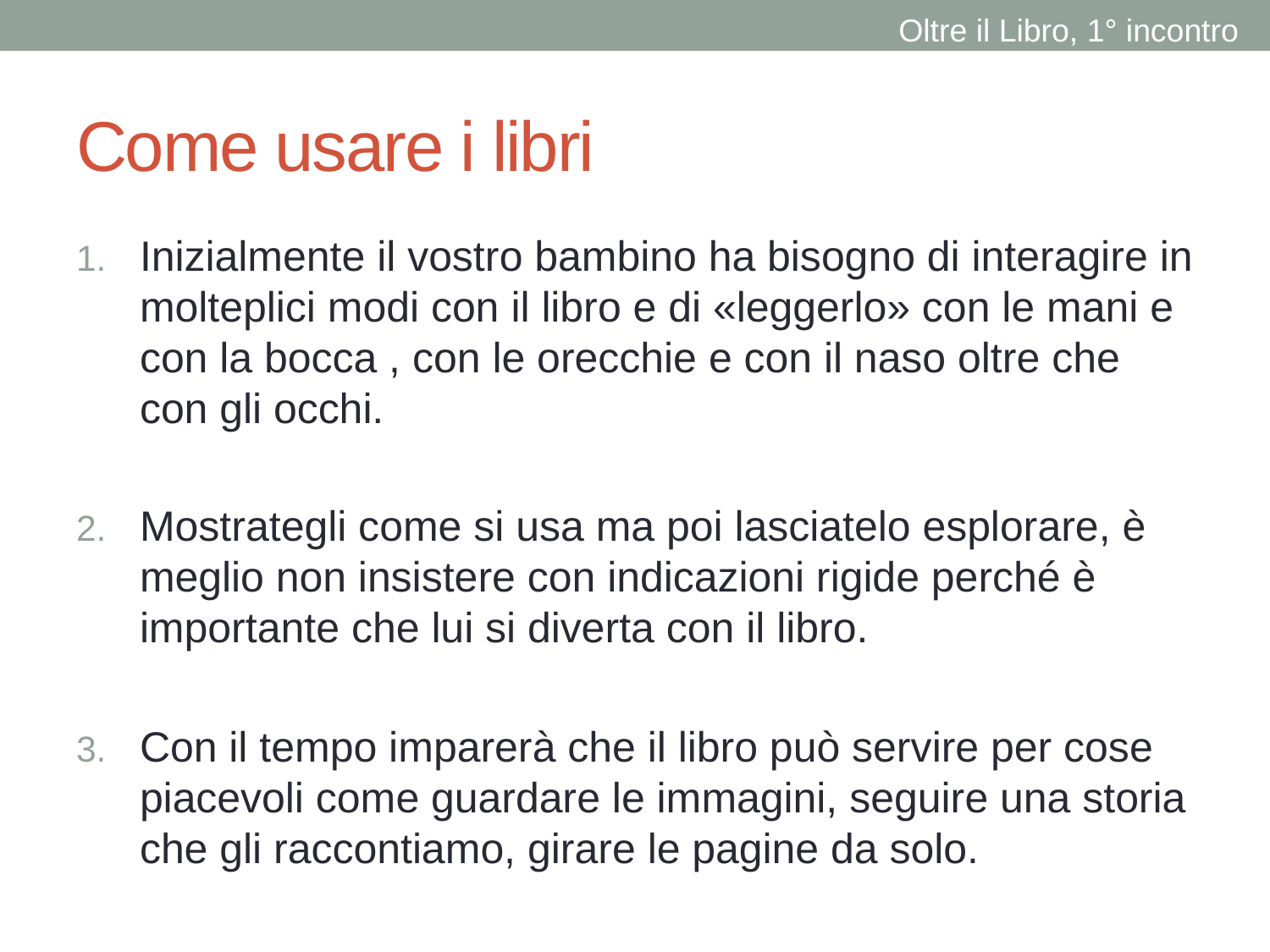

Oltre il Libro, 1° incontro
# Come usare i libri
Inizialmente il vostro bambino ha bisogno di interagire in molteplici modi con il libro e di «leggerlo» con le mani e con la bocca , con le orecchie e con il naso oltre che con gli occhi.

Mostrategli come si usa ma poi lasciatelo esplorare, è meglio non insistere con indicazioni rigide perché è importante che lui si diverta con il libro.

Con il tempo imparerà che il libro può servire per cose piacevoli come guardare le immagini, seguire una storia che gli raccontiamo, girare le pagine da solo.